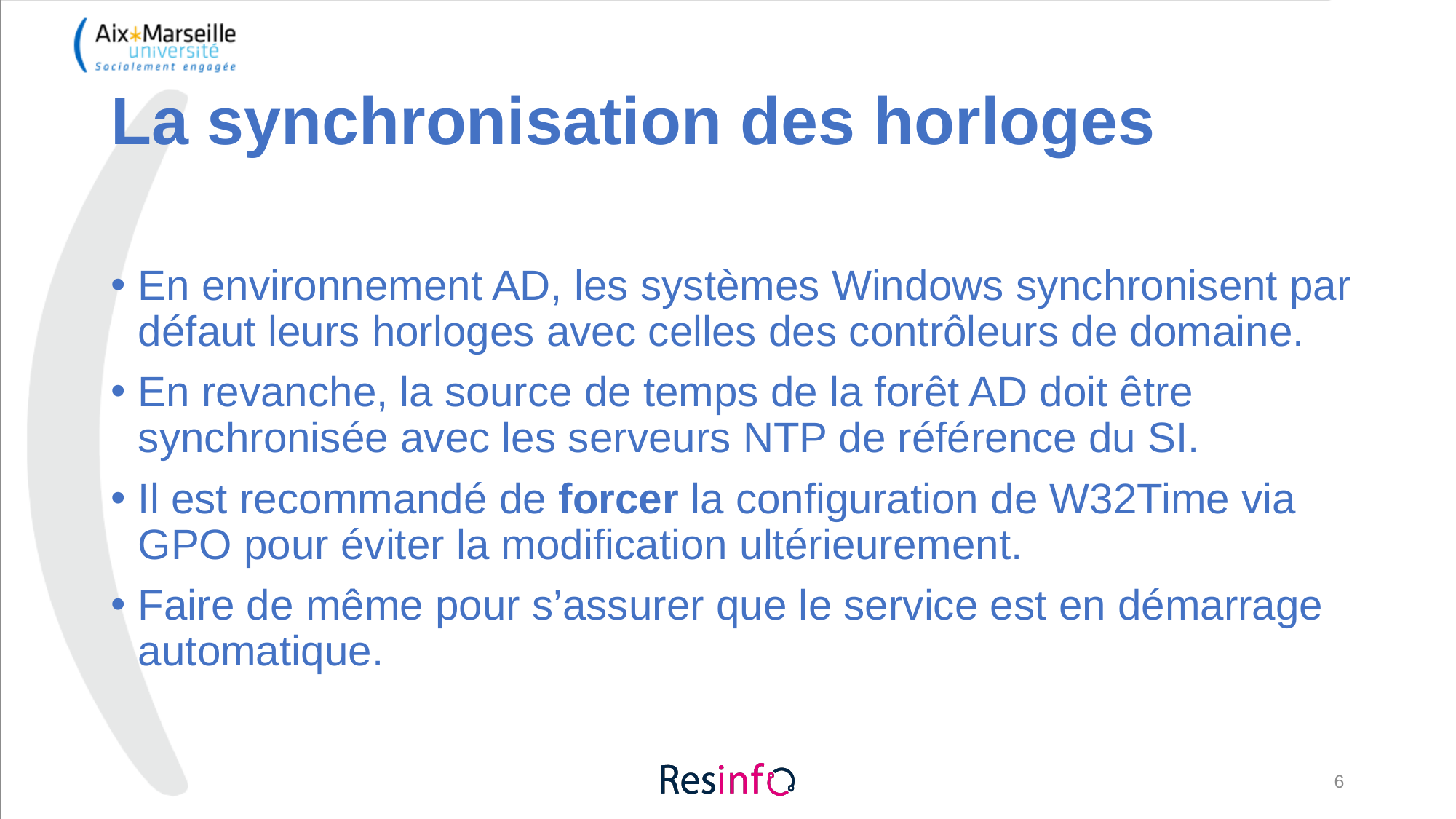

# La synchronisation des horloges

En environnement AD, les systèmes Windows synchronisent par défaut leurs horloges avec celles des contrôleurs de domaine.
En revanche, la source de temps de la forêt AD doit être synchronisée avec les serveurs NTP de référence du SI.
Il est recommandé de forcer la configuration de W32Time via GPO pour éviter la modification ultérieurement.
Faire de même pour s’assurer que le service est en démarrage automatique.
6